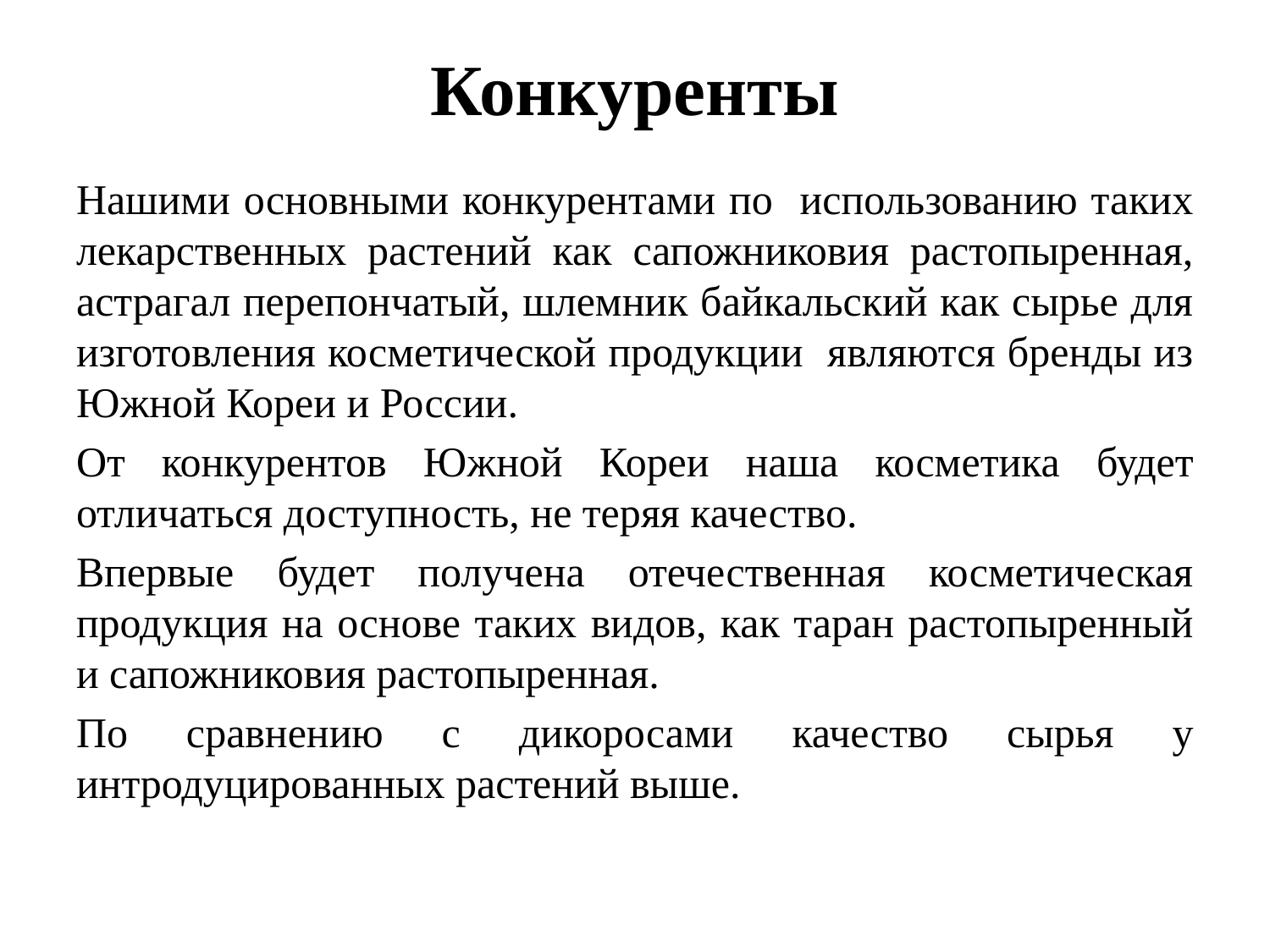

# Конкуренты
Нашими основными конкурентами по  использованию таких лекарственных растений как сапожниковия растопыренная, астрагал перепончатый, шлемник байкальский как сырье для изготовления косметической продукции  являются бренды из Южной Кореи и России.
От конкурентов Южной Кореи наша косметика будет отличаться доступность, не теряя качество.
Впервые будет получена отечественная косметическая продукция на основе таких видов, как таран растопыренный и сапожниковия растопыренная.
По сравнению с дикоросами качество сырья у интродуцированных растений выше.